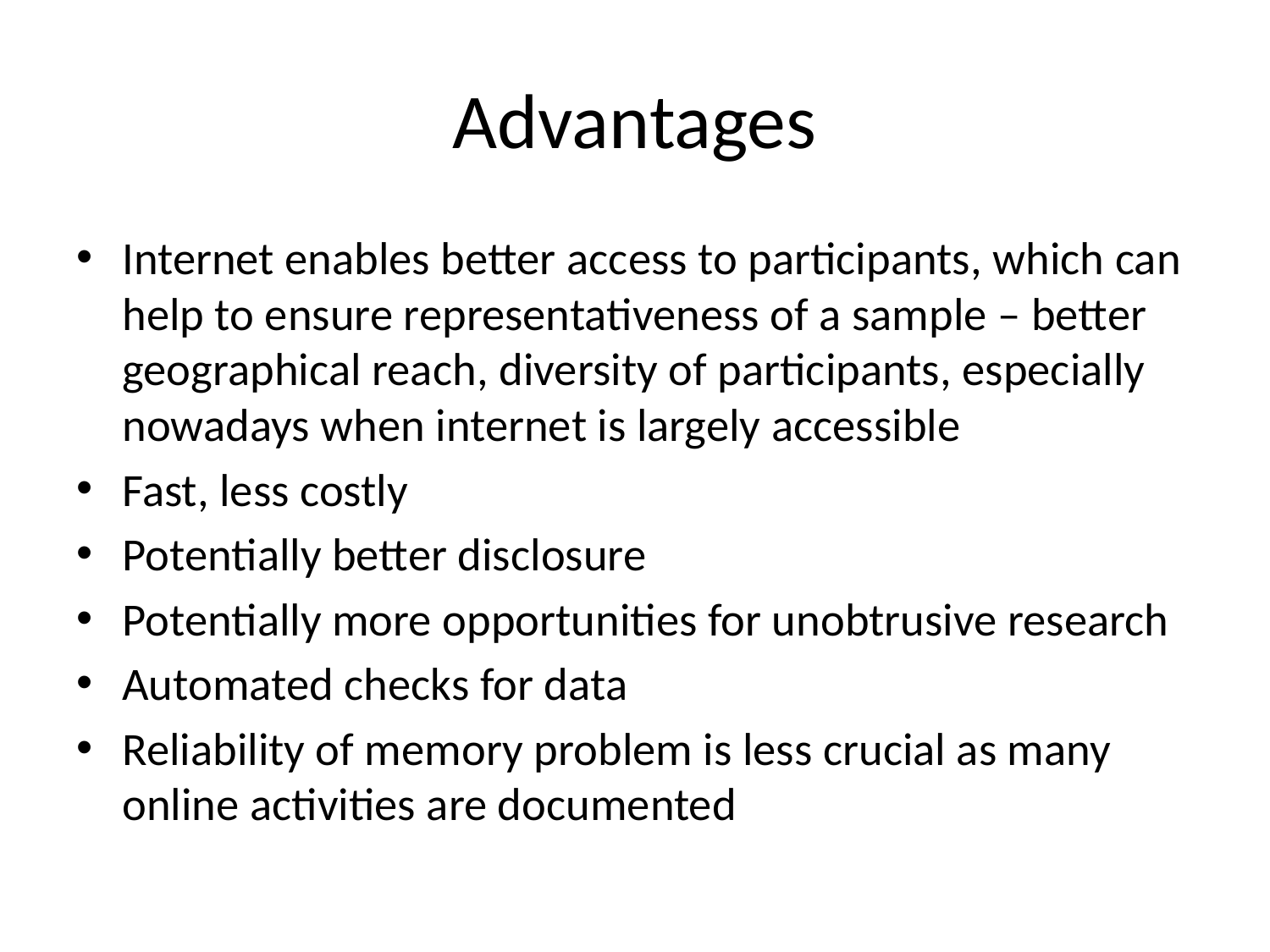

# Advantages
Internet enables better access to participants, which can help to ensure representativeness of a sample – better geographical reach, diversity of participants, especially nowadays when internet is largely accessible
Fast, less costly
Potentially better disclosure
Potentially more opportunities for unobtrusive research
Automated checks for data
Reliability of memory problem is less crucial as many online activities are documented